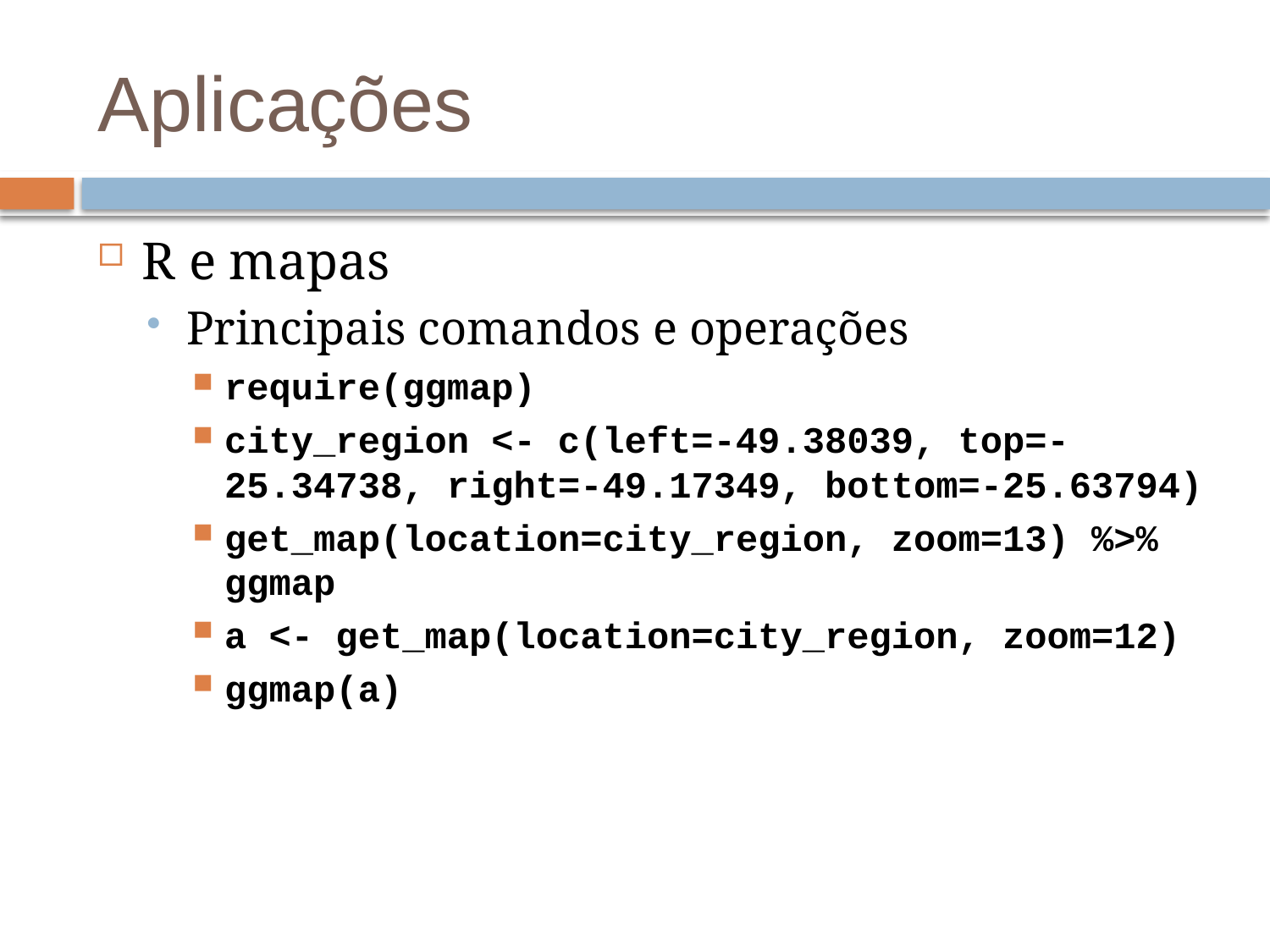

# Aplicações
R e mapas
Principais comandos e operações
require(ggmap)
city_region <- c(left=-49.38039, top=-25.34738, right=-49.17349, bottom=-25.63794)
get_map(location=city_region, zoom=13) %>% ggmap
a <- get_map(location=city_region, zoom=12)
ggmap(a)